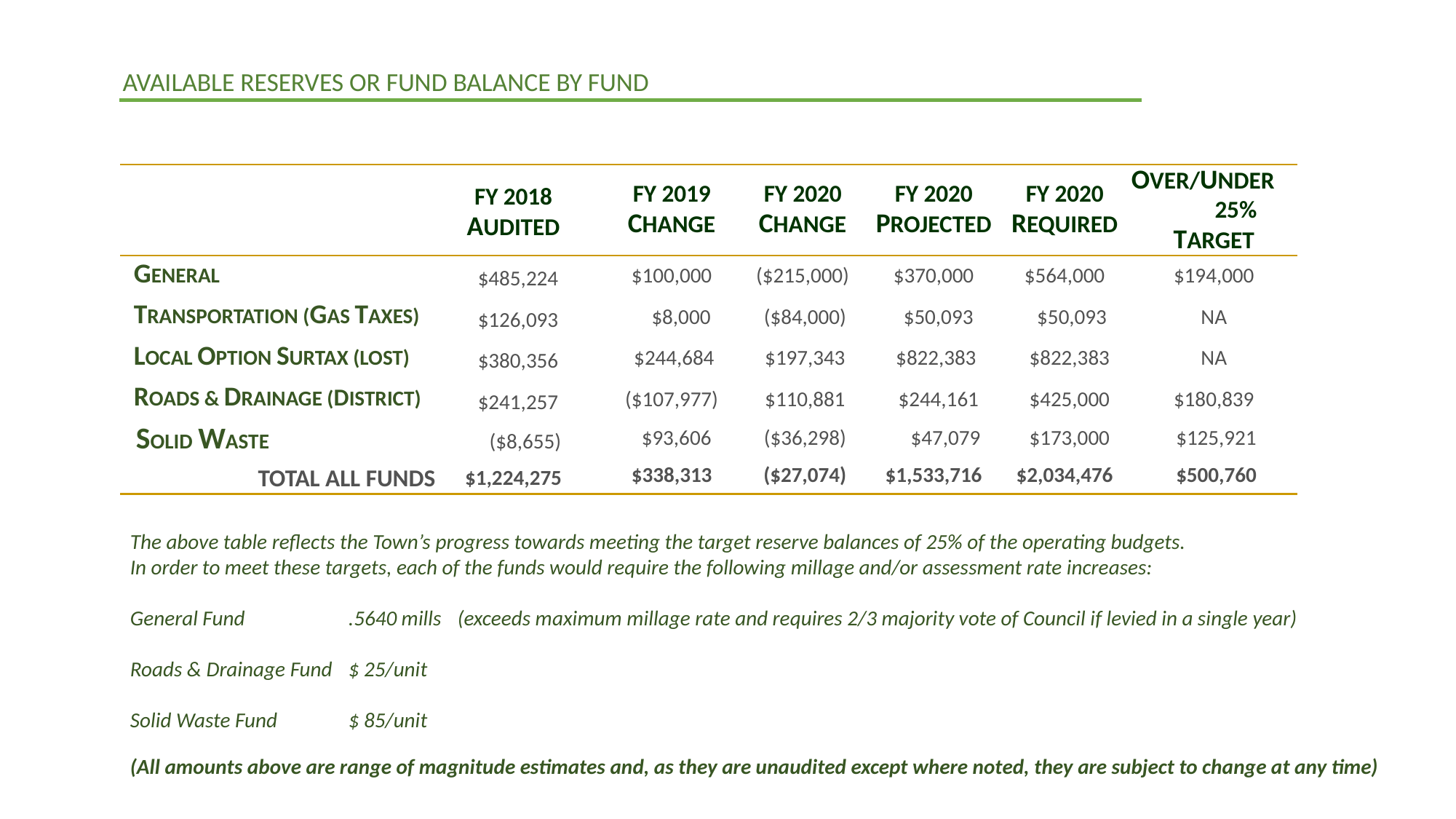

# AVAILABLE RESERVES OR FUND BALANCE BY FUND

|  | FY 2018 AUDITED |  | FY 2019 CHANGE | FY 2020 CHANGE | FY 2020 PROJECTED | FY 2020 REQUIRED | OVER/UNDER 25% TARGET |
| --- | --- | --- | --- | --- | --- | --- | --- |
| GENERAL | $485,224 |  | $100,000 | ($215,000) | $370,000 | $564,000 | $194,000 |
| TRANSPORTATION (GAS TAXES) | $126,093 |  | $8,000 | ($84,000) | $50,093 | $50,093 | NA |
| LOCAL OPTION SURTAX (LOST) | $380,356 |  | $244,684 | $197,343 | $822,383 | $822,383 | NA |
| ROADS & DRAINAGE (DISTRICT) | $241,257 |  | ($107,977) | $110,881 | $244,161 | $425,000 | $180,839 |
| SOLID WASTE | ($8,655) |  | $93,606 | ($36,298) | $47,079 | $173,000 | $125,921 |
| TOTAL ALL FUNDS | $1,224,275 |  | $338,313 | ($27,074) | $1,533,716 | $2,034,476 | $500,760 |
The above table reflects the Town’s progress towards meeting the target reserve balances of 25% of the operating budgets.
In order to meet these targets, each of the funds would require the following millage and/or assessment rate increases:

General Fund 	.5640 mills	(exceeds maximum millage rate and requires 2/3 majority vote of Council if levied in a single year)

Roads & Drainage Fund	$ 25/unit

Solid Waste Fund	$ 85/unit

(All amounts above are range of magnitude estimates and, as they are unaudited except where noted, they are subject to change at any time)